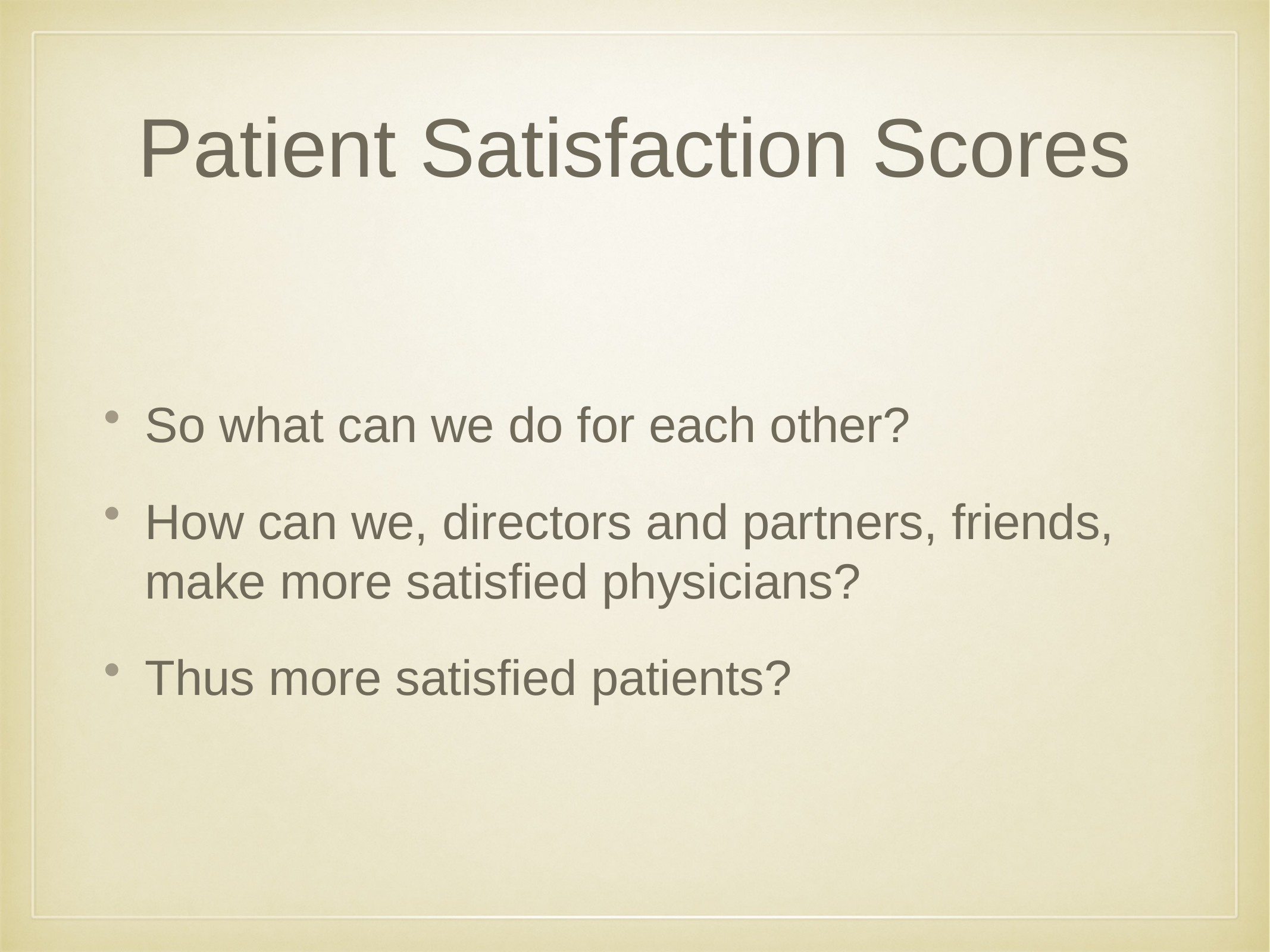

# Patient Satisfaction Scores
So what can we do for each other?
How can we, directors and partners, friends, make more satisfied physicians?
Thus more satisfied patients?